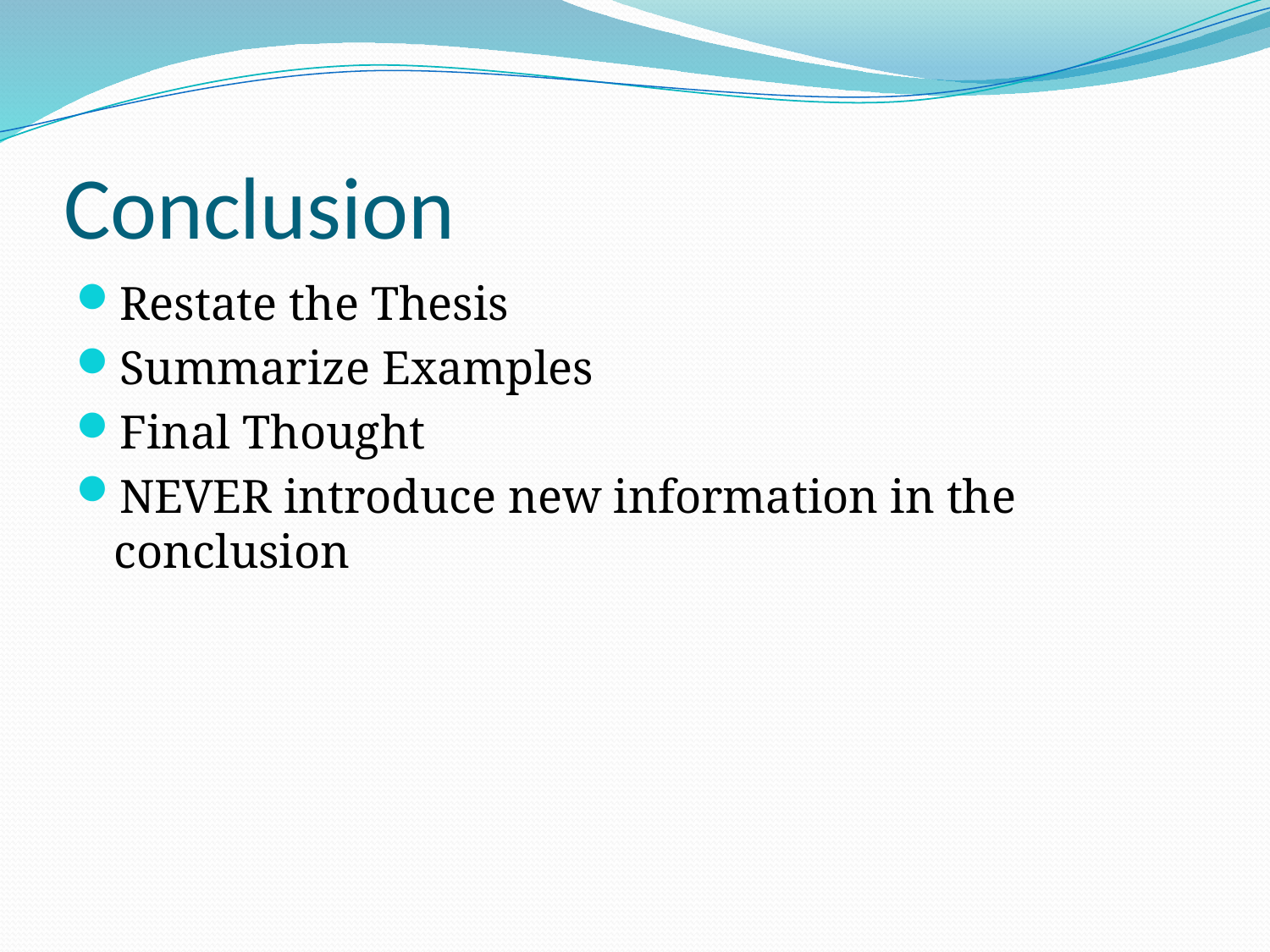

# Conclusion
Restate the Thesis
Summarize Examples
Final Thought
NEVER introduce new information in the conclusion